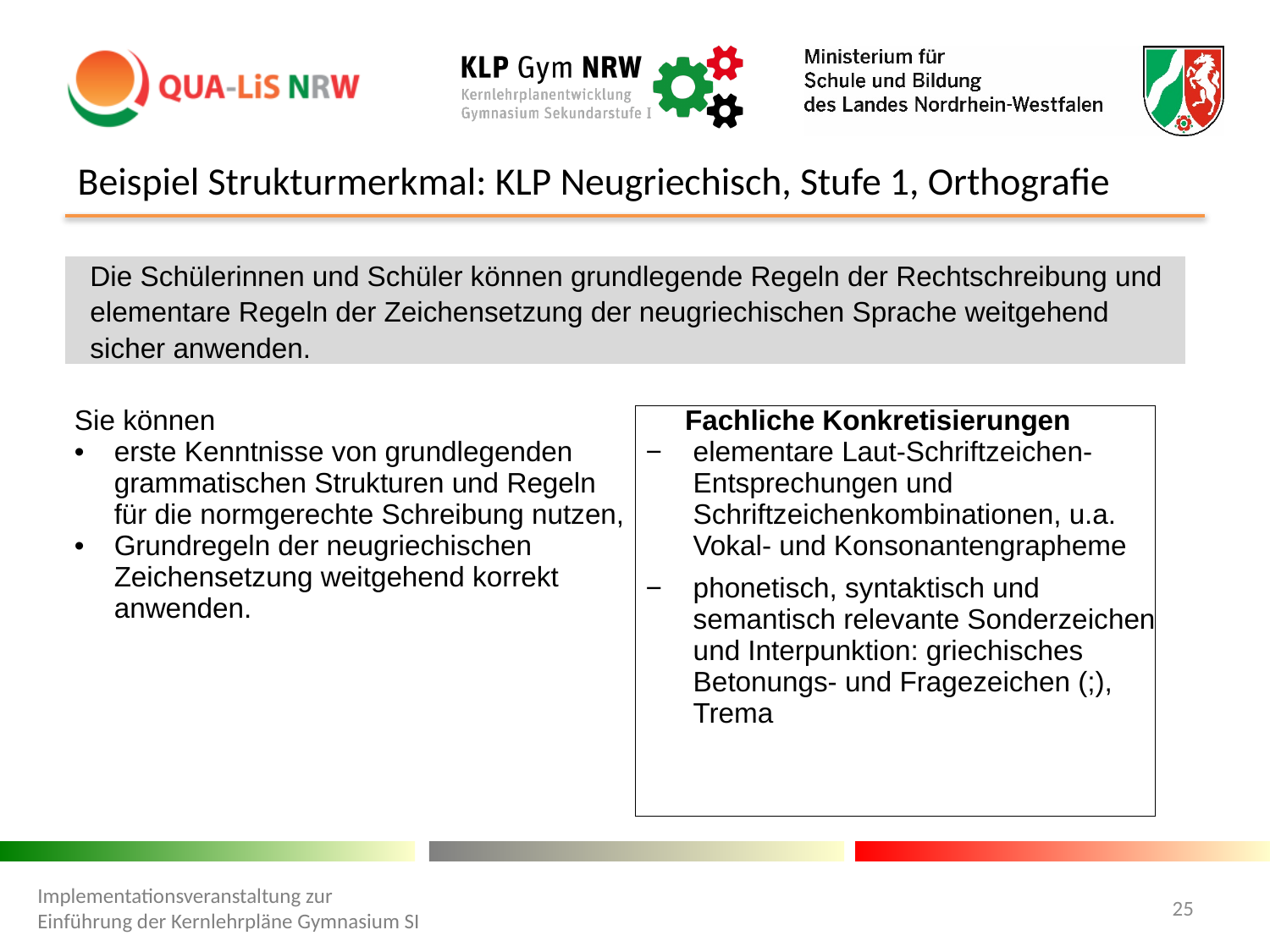

# Beispiel Strukturmerkmal: KLP Neugriechisch, Stufe 1, Orthografie
| Die Schülerinnen und Schüler können grundlegende Regeln der Rechtschreibung und elementare Regeln der Zeichensetzung der neugriechischen Sprache weitgehend sicher anwenden. |  |
| --- | --- |
|  |  |
| Sie können erste Kenntnisse von grundlegenden grammatischen Strukturen und Regeln für die normgerechte Schreibung nutzen, Grundregeln der neugriechischen Zeichensetzung weitgehend korrekt anwenden. | Fachliche Konkretisierungen elementare Laut-Schriftzeichen-Entsprechungen und Schriftzeichenkombinationen, u.a. Vokal- und Konsonantengrapheme phonetisch, syntaktisch und semantisch relevante Sonderzeichen und Interpunktion: griechisches Betonungs- und Fragezeichen (;), Trema |

Implementationsveranstaltung zur Einführung der Kernlehrpläne Gymnasium SI
25